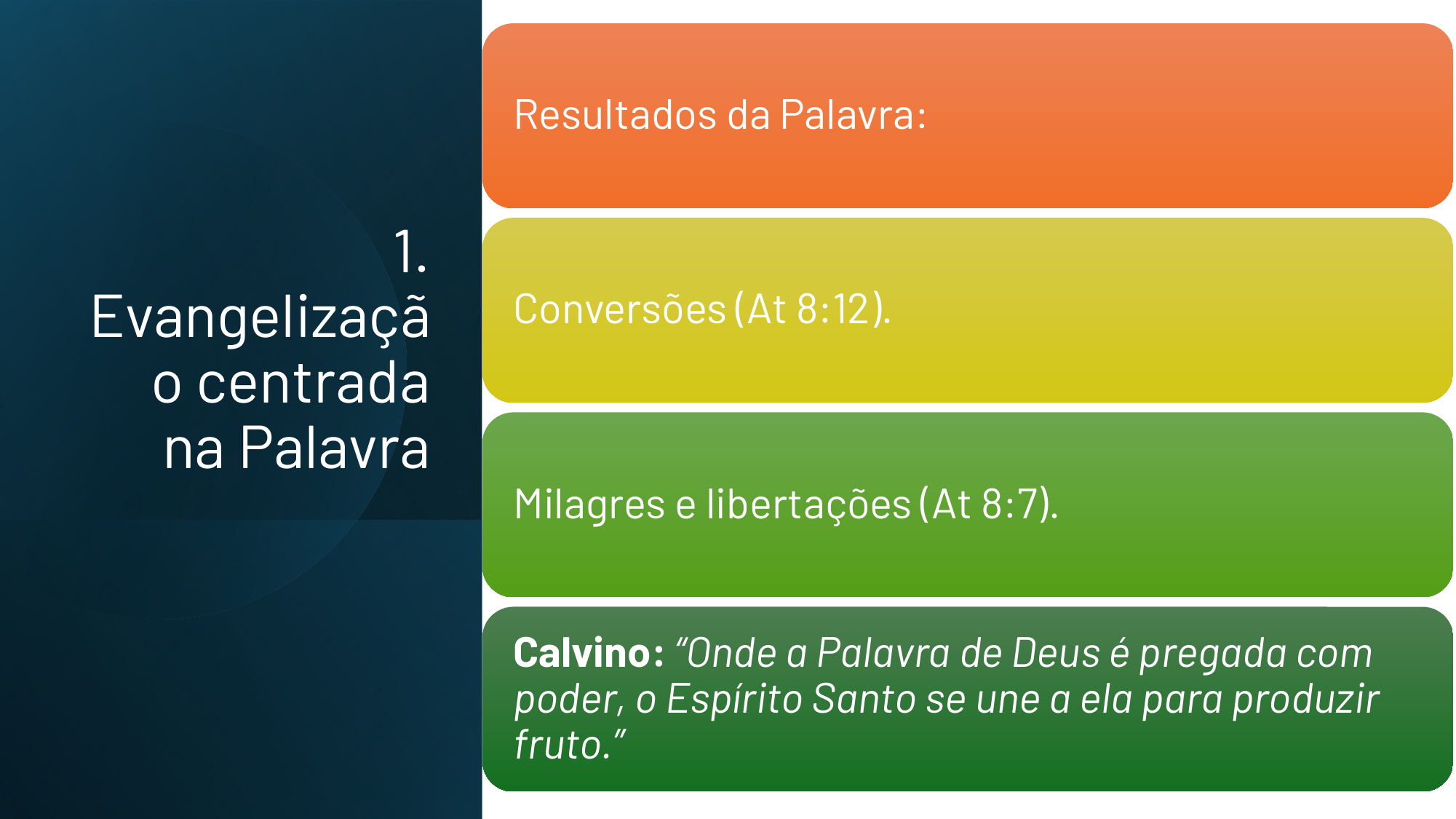

Resultados da Palavra:
Conversões (At 8:12).
Milagres e libertações (At 8:7).
Calvino: “Onde a Palavra de Deus é pregada com poder, o Espírito Santo se une a ela para produzir fruto.”

# 1. Evangelização centrada na Palavra